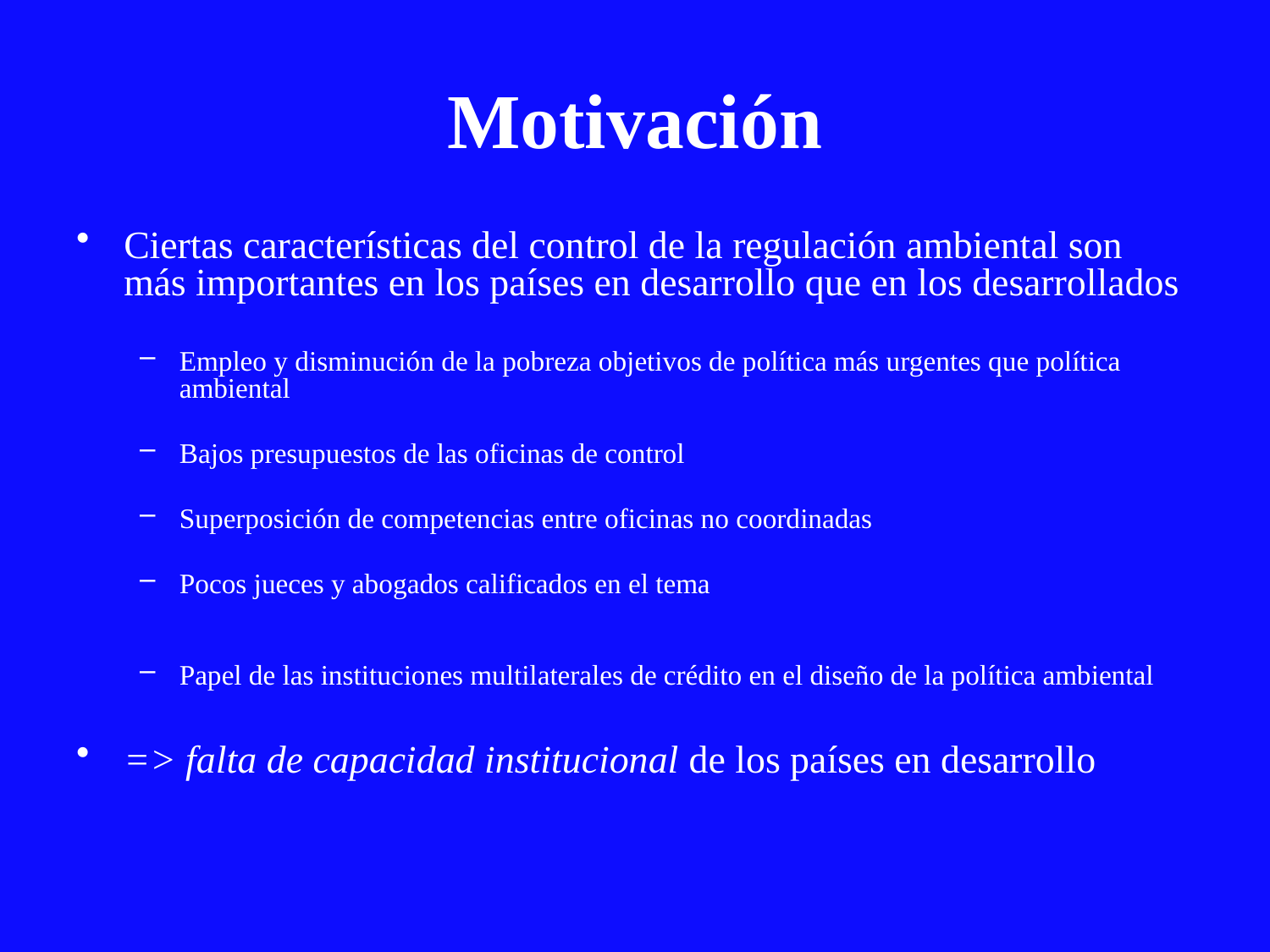

# Motivación
Ciertas características del control de la regulación ambiental son más importantes en los países en desarrollo que en los desarrollados

Empleo y disminución de la pobreza objetivos de política más urgentes que política ambiental

Bajos presupuestos de las oficinas de control

Superposición de competencias entre oficinas no coordinadas

Pocos jueces y abogados calificados en el tema

Papel de las instituciones multilaterales de crédito en el diseño de la política ambiental

=> falta de capacidad institucional de los países en desarrollo